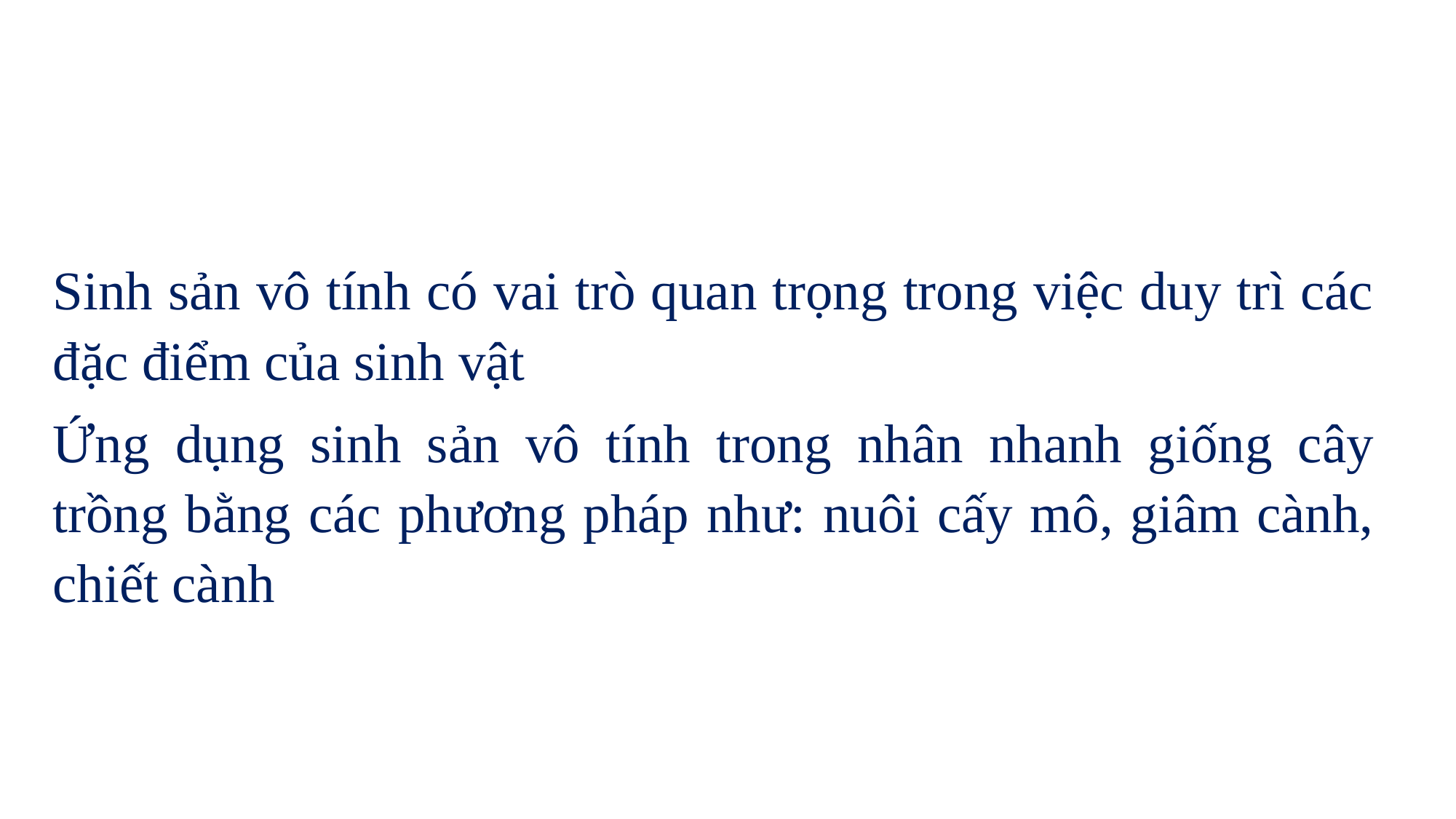

Sinh sản vô tính có vai trò quan trọng trong việc duy trì các đặc điểm của sinh vật
Ứng dụng sinh sản vô tính trong nhân nhanh giống cây trồng bằng các phương pháp như: nuôi cấy mô, giâm cành, chiết cành